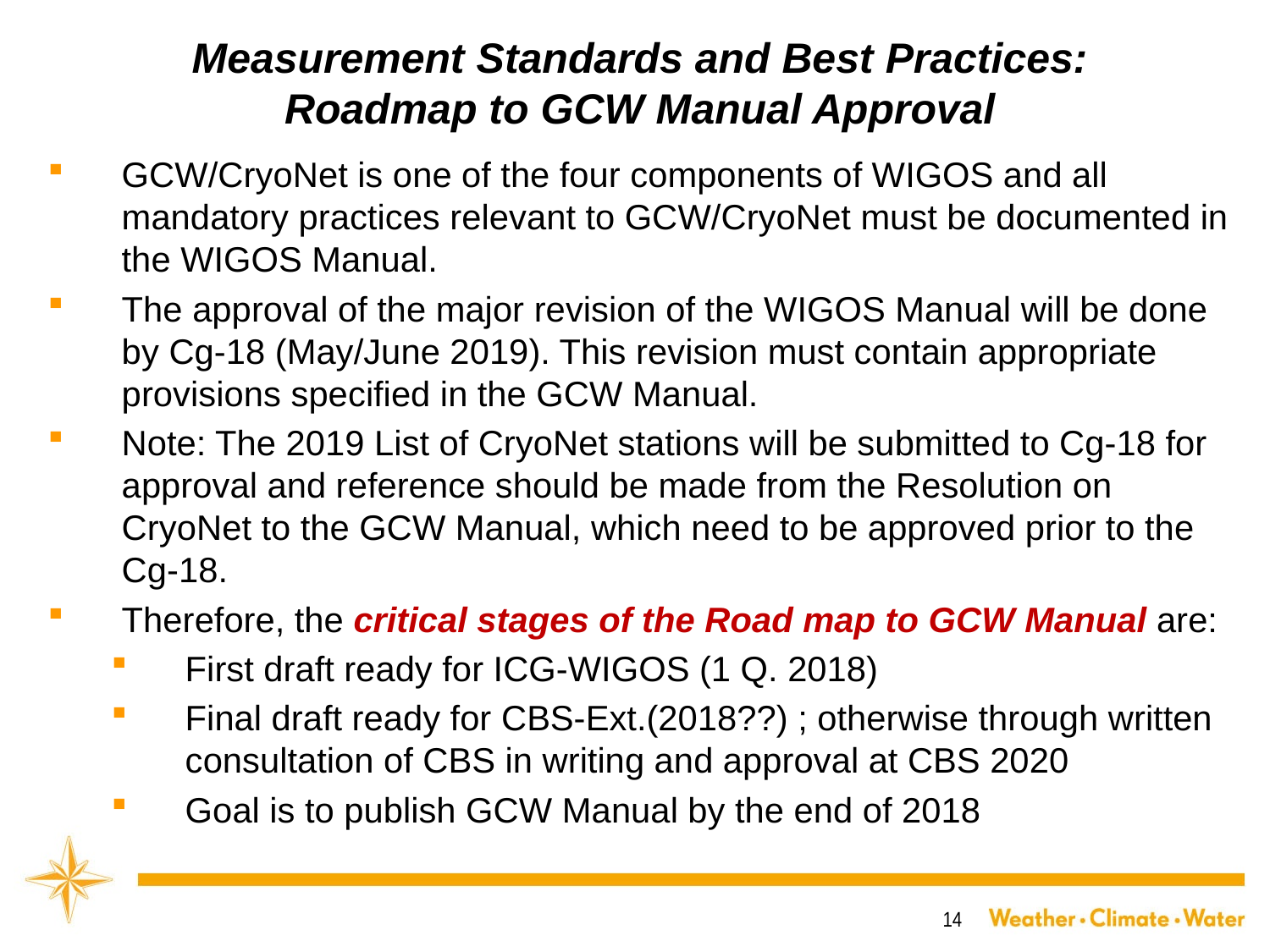

# Measurement Standards and Best Practices: Roadmap to GCW Manual Approval
GCW/CryoNet is one of the four components of WIGOS and all mandatory practices relevant to GCW/CryoNet must be documented in the WIGOS Manual.
The approval of the major revision of the WIGOS Manual will be done by Cg-18 (May/June 2019). This revision must contain appropriate provisions specified in the GCW Manual.
Note: The 2019 List of CryoNet stations will be submitted to Cg-18 for approval and reference should be made from the Resolution on CryoNet to the GCW Manual, which need to be approved prior to the Cg-18.
Therefore, the critical stages of the Road map to GCW Manual are:
First draft ready for ICG-WIGOS (1 Q. 2018)
Final draft ready for CBS-Ext.(2018??) ; otherwise through written consultation of CBS in writing and approval at CBS 2020
Goal is to publish GCW Manual by the end of 2018

14